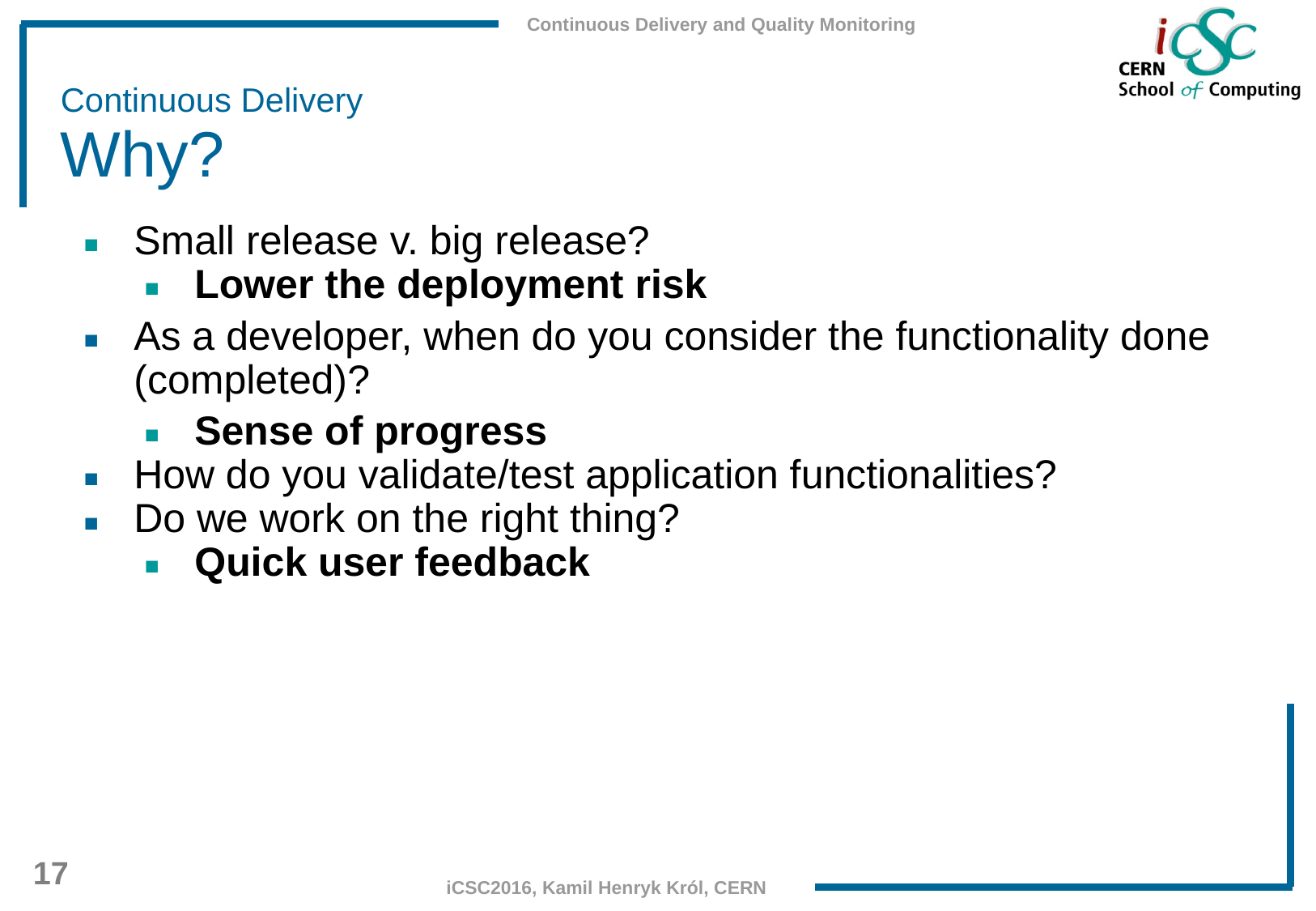

# Continuous Delivery
Why?
Small release v. big release?
Lower the deployment risk
As a developer, when do you consider the functionality done (completed)?
Sense of progress
How do you validate/test application functionalities?
Do we work on the right thing?
Quick user feedback